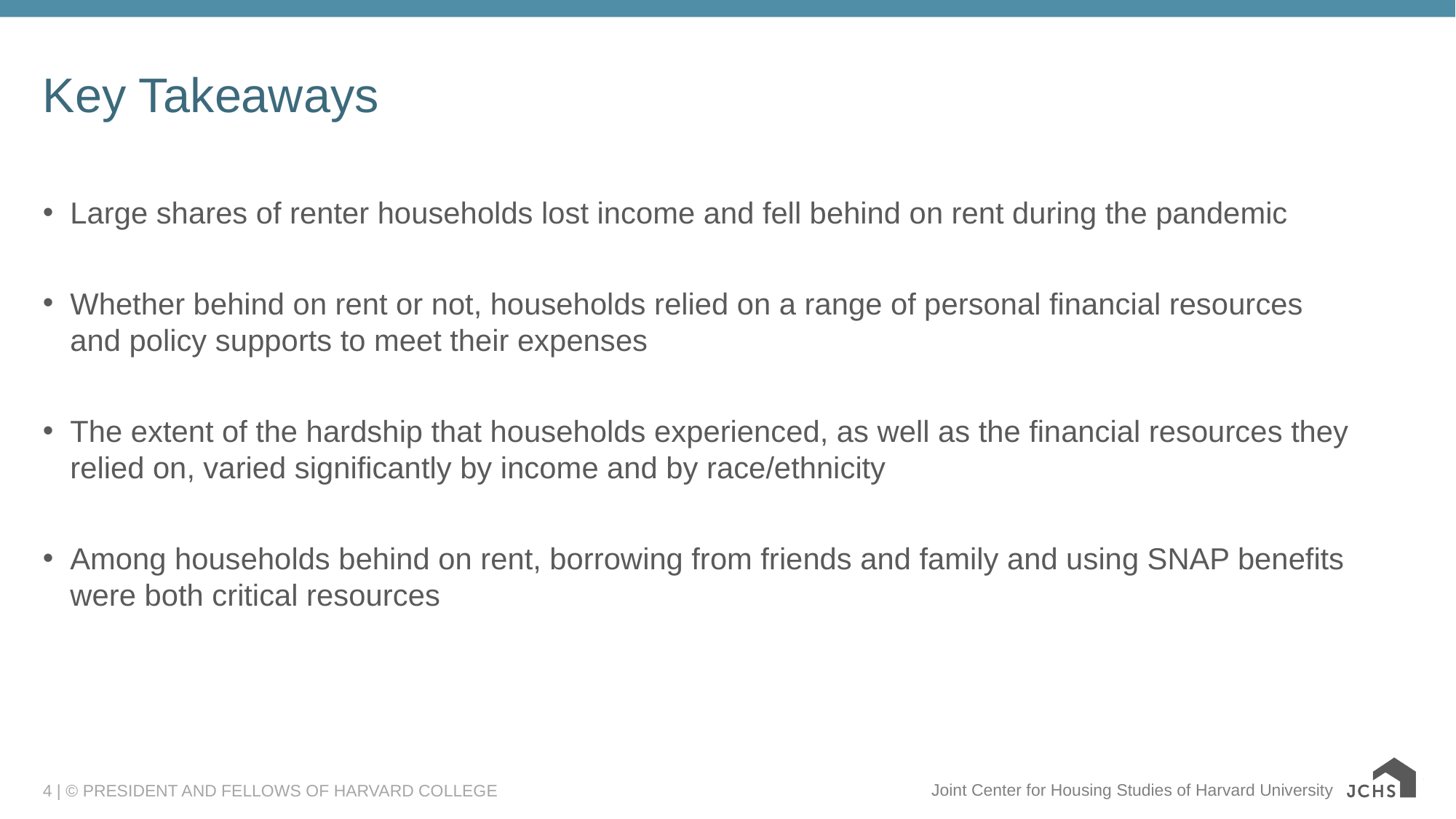

# Key Takeaways
Large shares of renter households lost income and fell behind on rent during the pandemic

Whether behind on rent or not, households relied on a range of personal financial resources and policy supports to meet their expenses

The extent of the hardship that households experienced, as well as the financial resources they relied on, varied significantly by income and by race/ethnicity

Among households behind on rent, borrowing from friends and family and using SNAP benefits were both critical resources